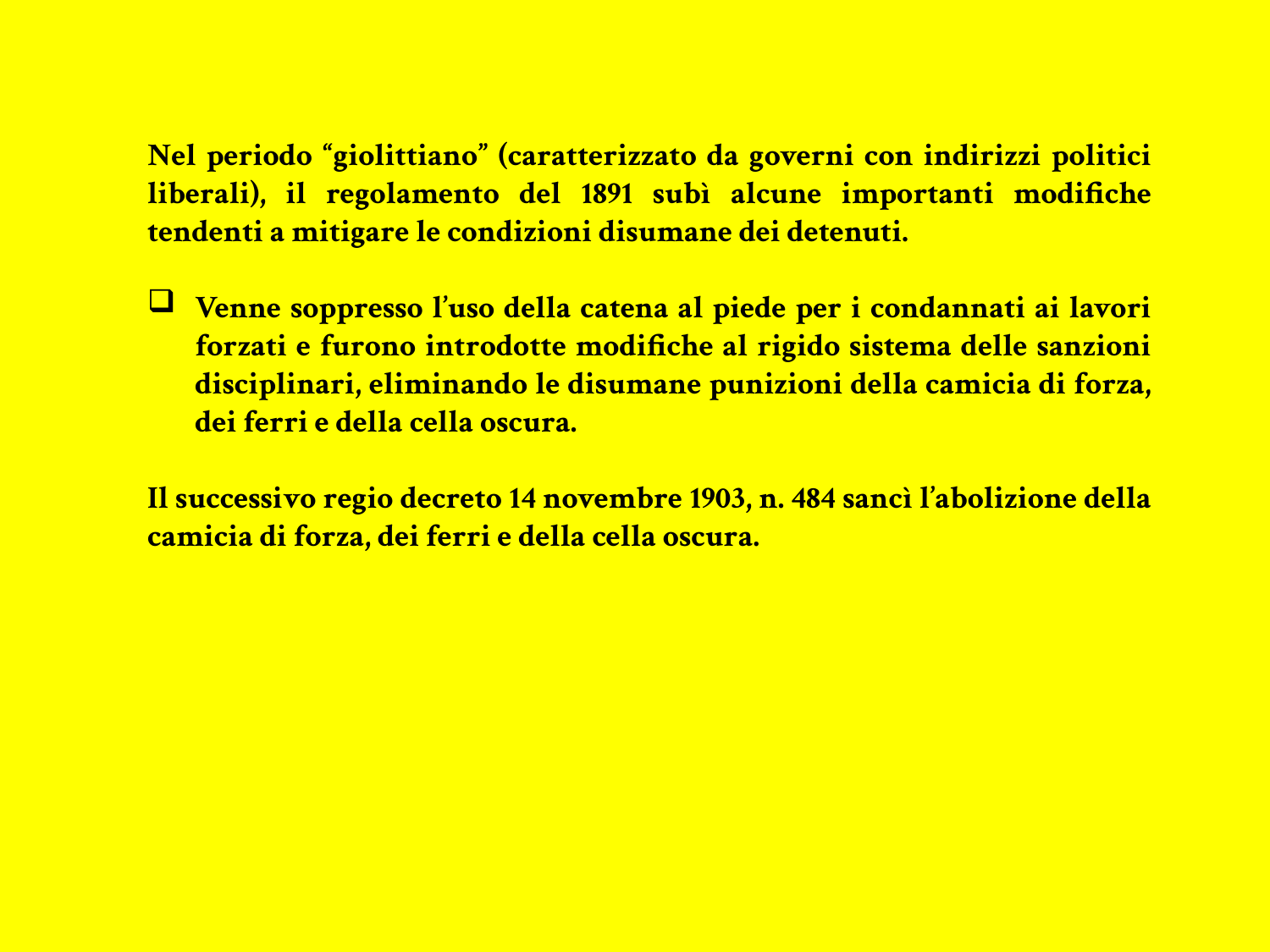

Nel periodo “giolittiano” (caratterizzato da governi con indirizzi politici liberali), il regolamento del 1891 subì alcune importanti modifiche tendenti a mitigare le condizioni disumane dei detenuti.

Venne soppresso l’uso della catena al piede per i condannati ai lavori forzati e furono introdotte modifiche al rigido sistema delle sanzioni disciplinari, eliminando le disumane punizioni della camicia di forza, dei ferri e della cella oscura.

Il successivo regio decreto 14 novembre 1903, n. 484 sancì l’abolizione della camicia di forza, dei ferri e della cella oscura.